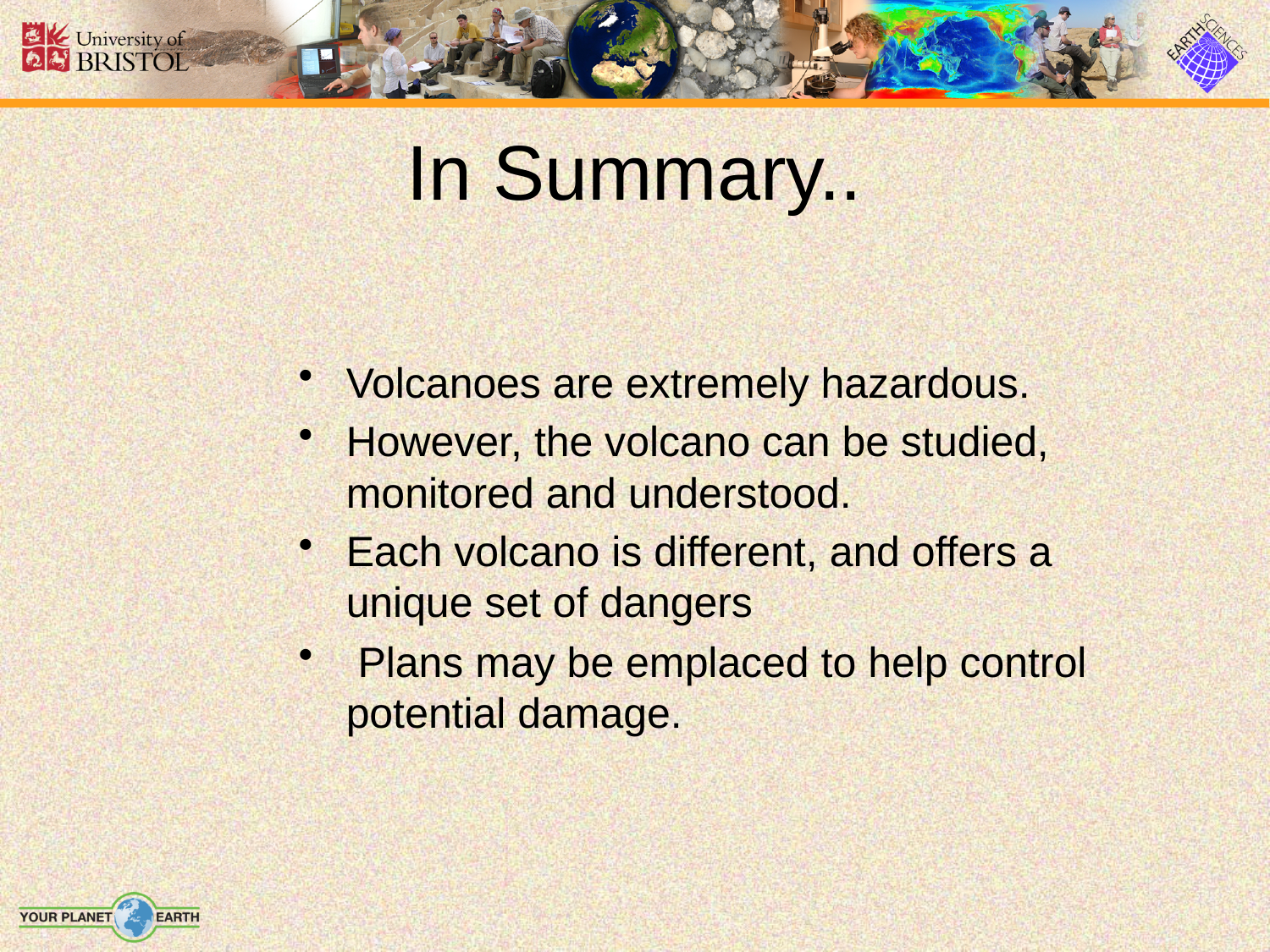

# In Summary..
Volcanoes are extremely hazardous.
However, the volcano can be studied, monitored and understood.
Each volcano is different, and offers a unique set of dangers
 Plans may be emplaced to help control potential damage.